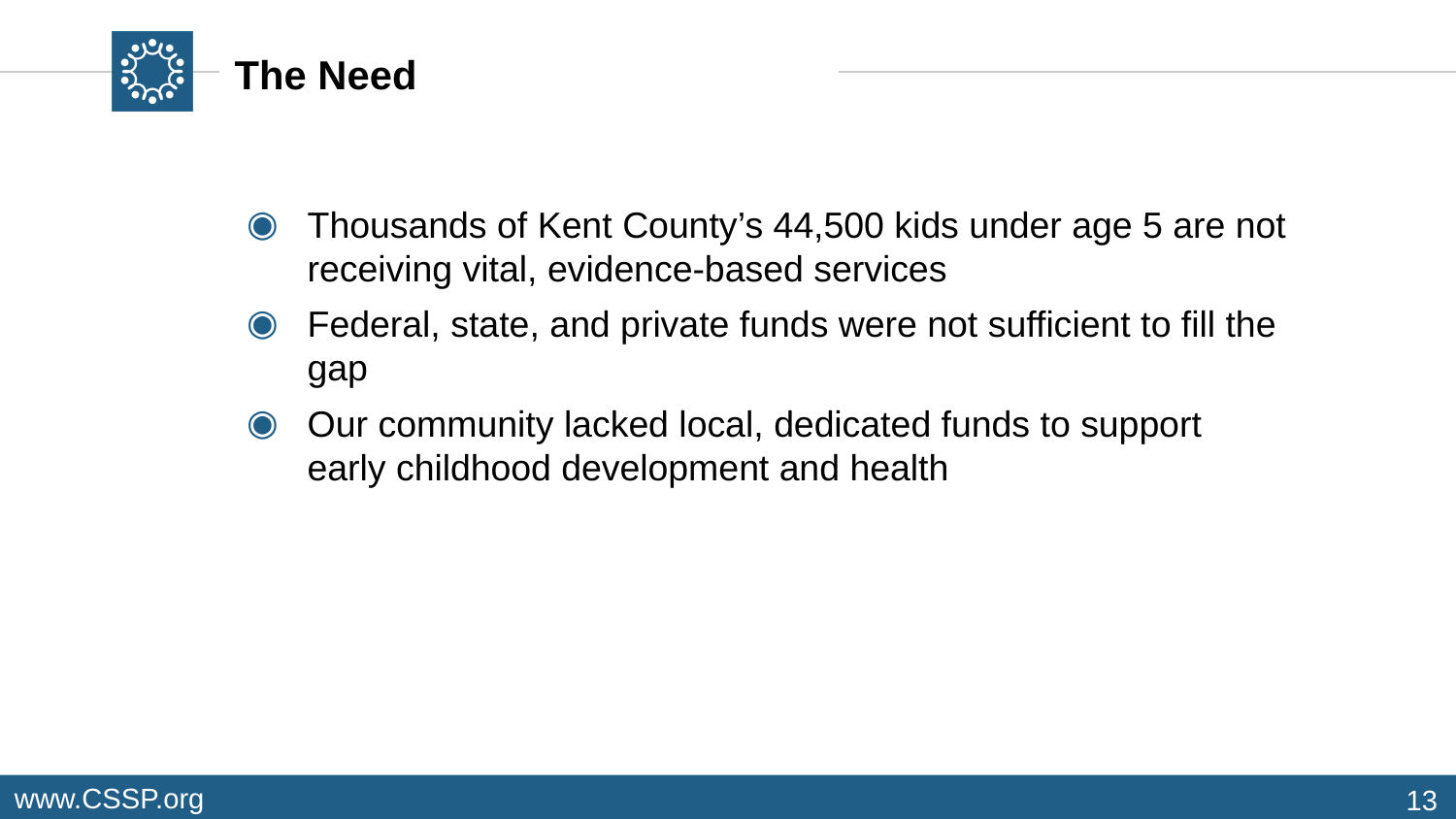

# The Need
Thousands of Kent County’s 44,500 kids under age 5 are not receiving vital, evidence-based services
Federal, state, and private funds were not sufficient to fill the gap
Our community lacked local, dedicated funds to support early childhood development and health

13